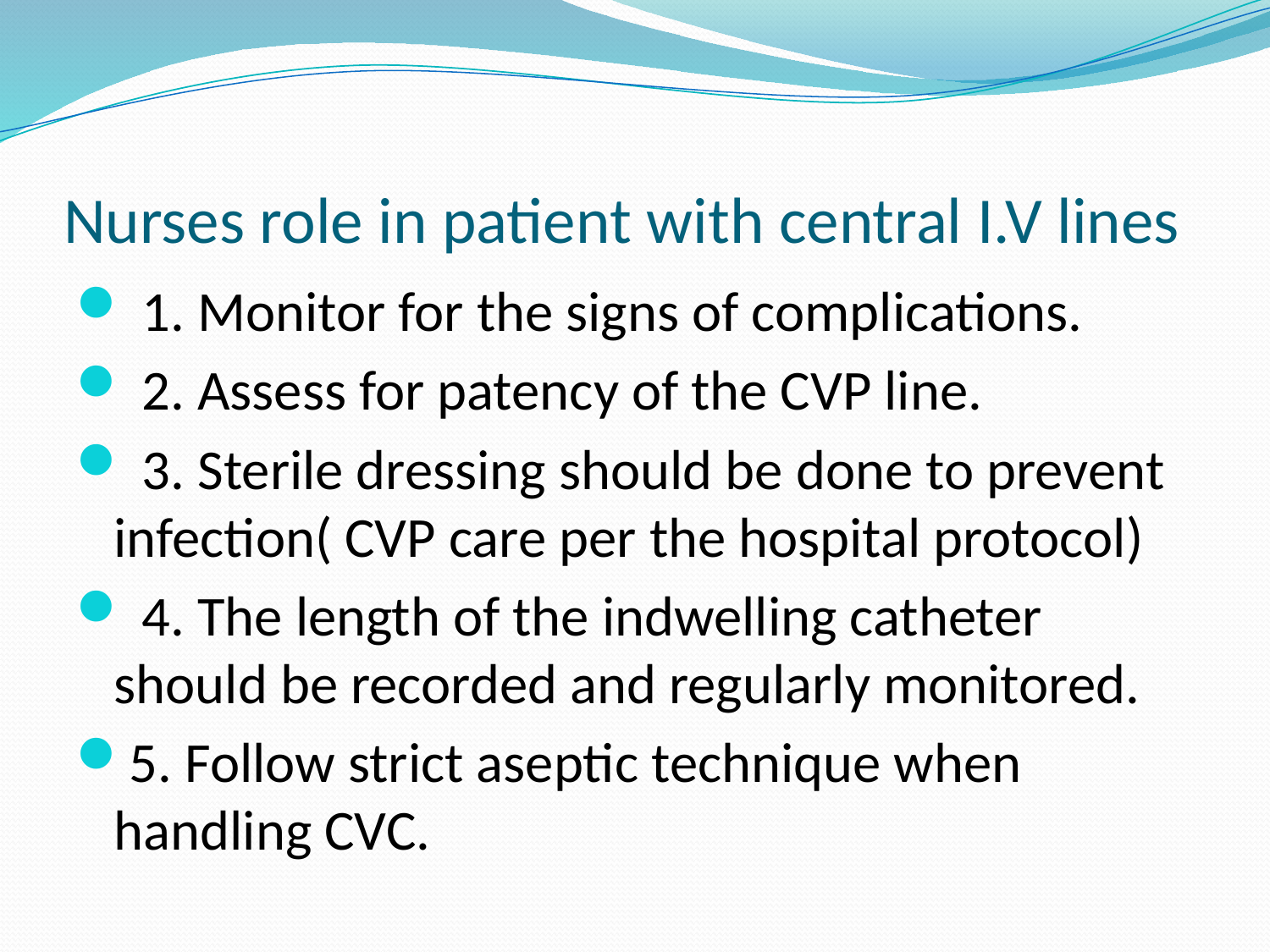

# Nurses role in patient with central I.V lines
 1. Monitor for the signs of complications.
 2. Assess for patency of the CVP line.
 3. Sterile dressing should be done to prevent infection( CVP care per the hospital protocol)
 4. The length of the indwelling catheter should be recorded and regularly monitored.
5. Follow strict aseptic technique when handling CVC.